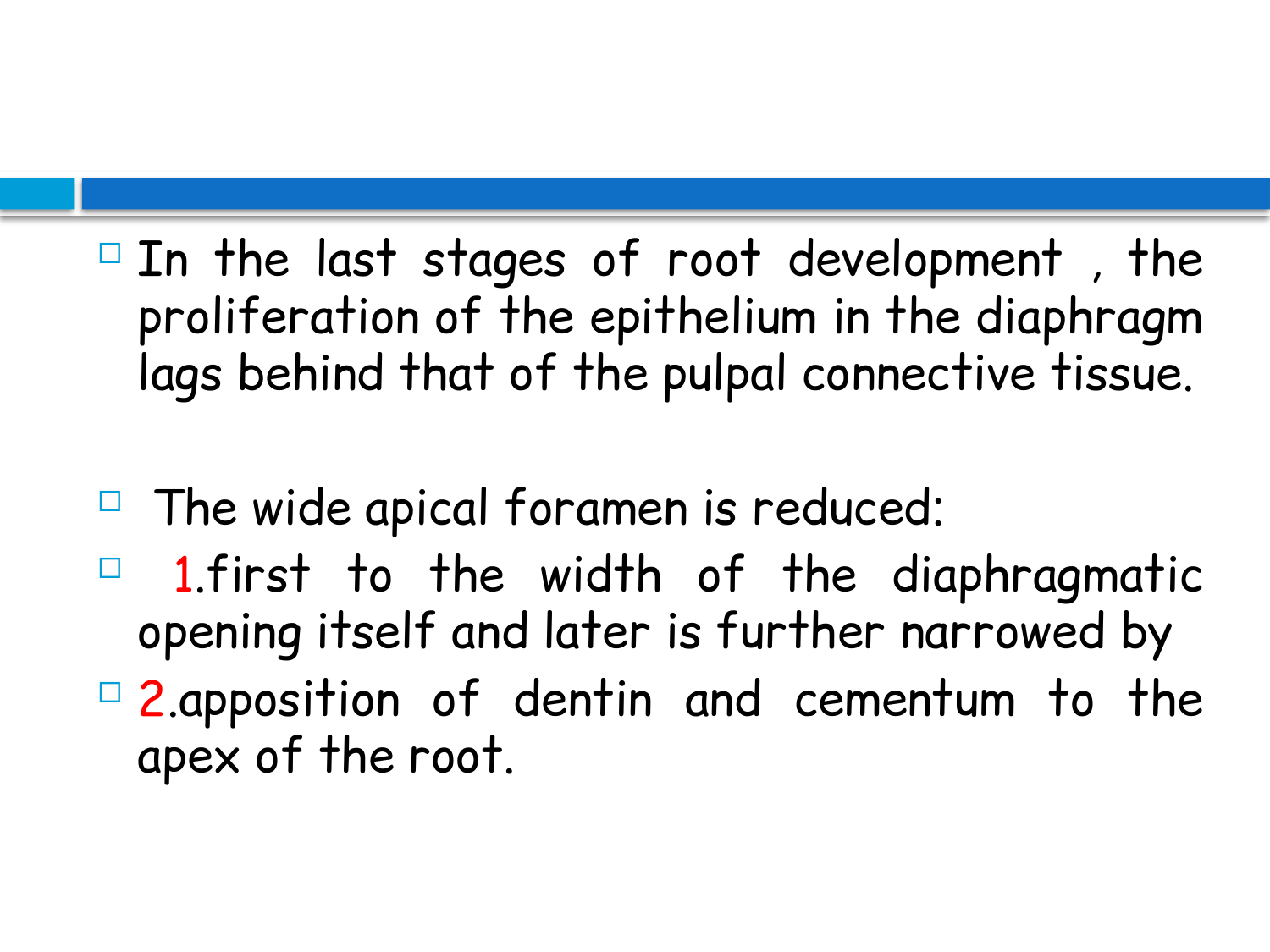

#
In the last stages of root development , the proliferation of the epithelium in the diaphragm lags behind that of the pulpal connective tissue.

 The wide apical foramen is reduced:
 1.first to the width of the diaphragmatic opening itself and later is further narrowed by
2.apposition of dentin and cementum to the apex of the root.